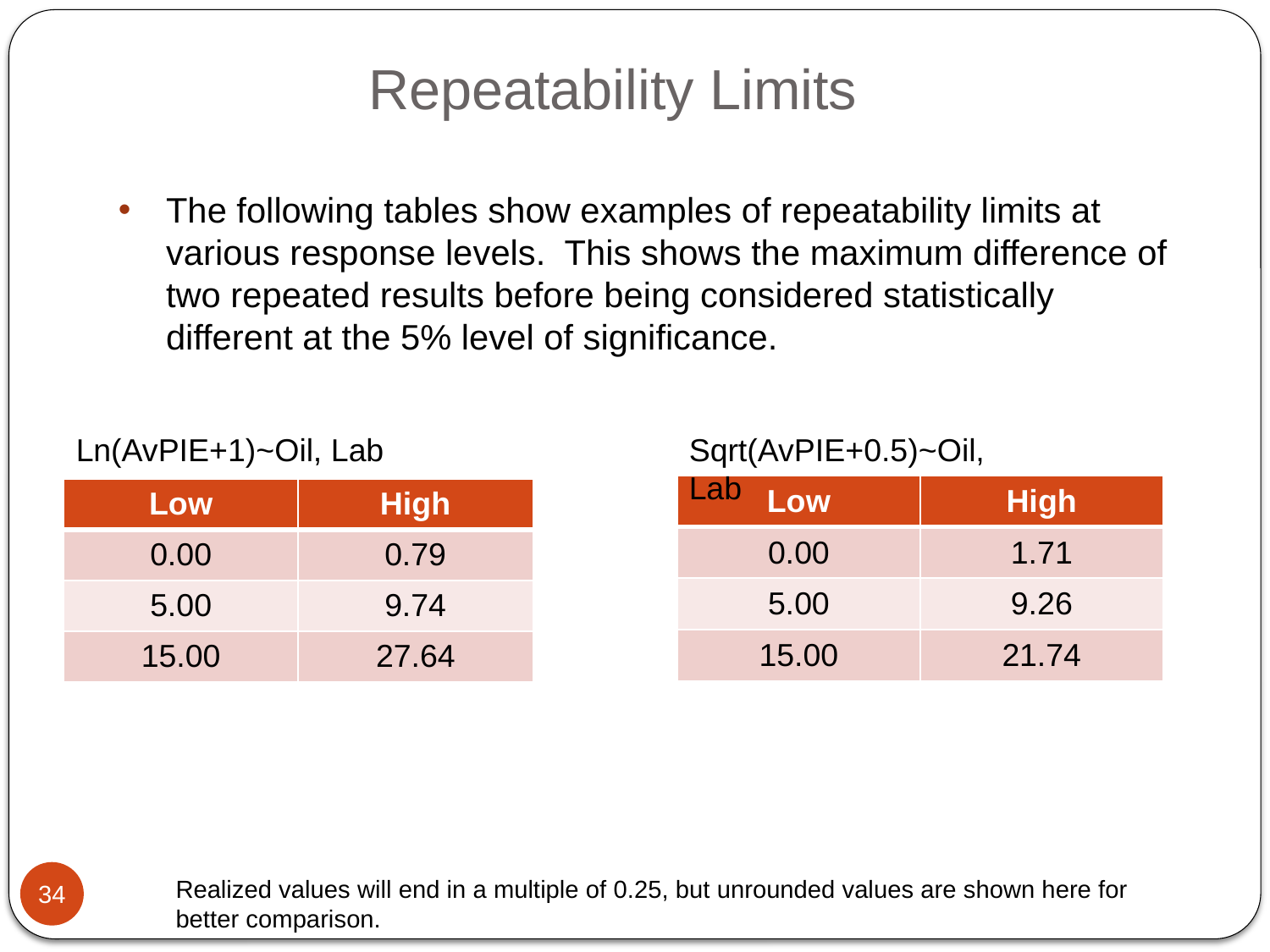

# Repeatability Limits
The following tables show examples of repeatability limits at various response levels.  This shows the maximum difference of two repeated results before being considered statistically different at the 5% level of significance.
Sqrt(AvPIE+0.5)~Oil, Lab
Ln(AvPIE+1)~Oil, Lab
| Low | High |
| --- | --- |
| 0.00 | 1.71 |
| 5.00 | 9.26 |
| 15.00 | 21.74 |
| Low | High |
| --- | --- |
| 0.00 | 0.79 |
| 5.00 | 9.74 |
| 15.00 | 27.64 |
34
Realized values will end in a multiple of 0.25, but unrounded values are shown here for better comparison.